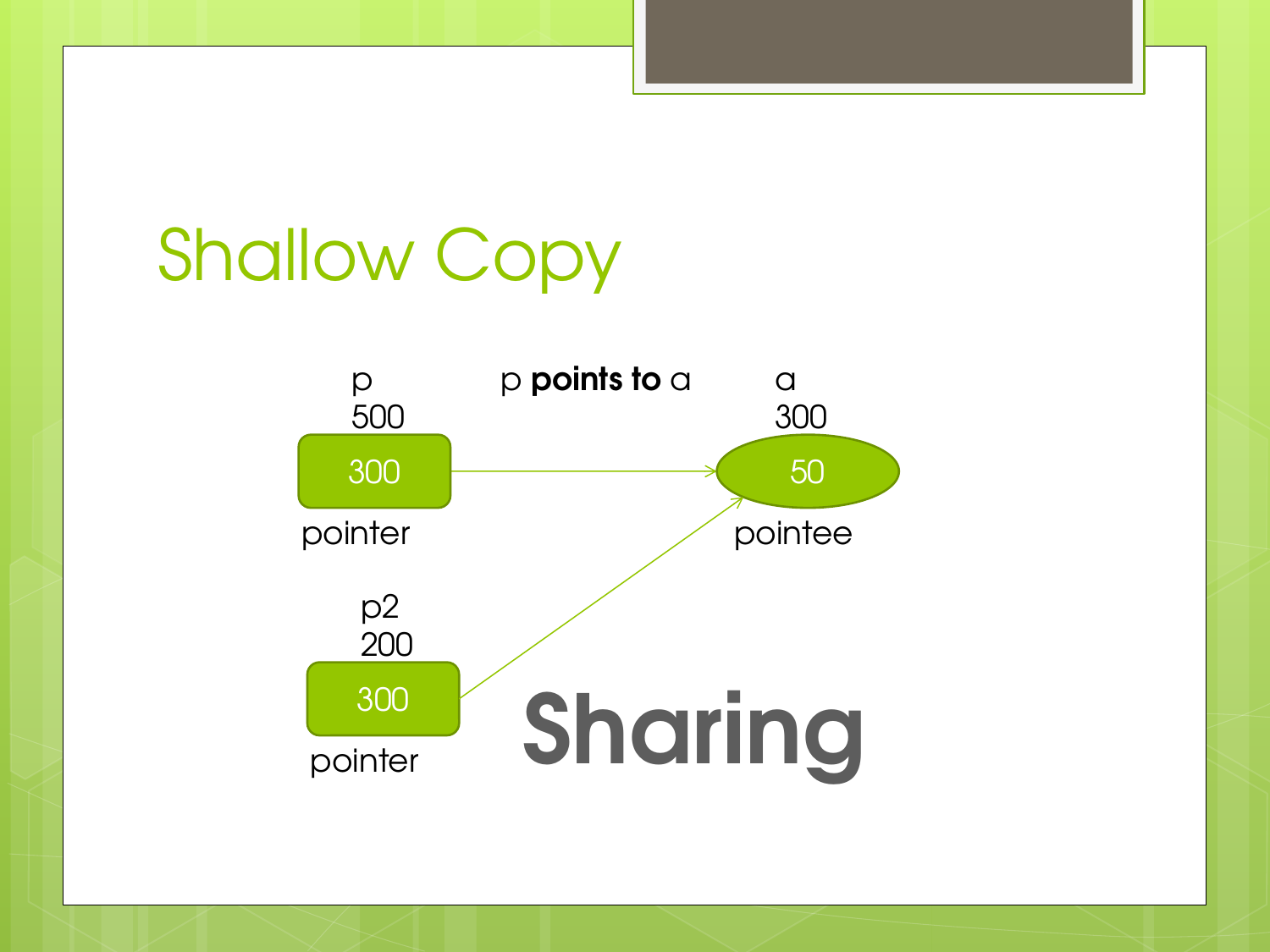

# Shallow Copy
p
500
300
pointer
p points to a
a
300
50
pointee
p2
200
300
pointer
Sharing